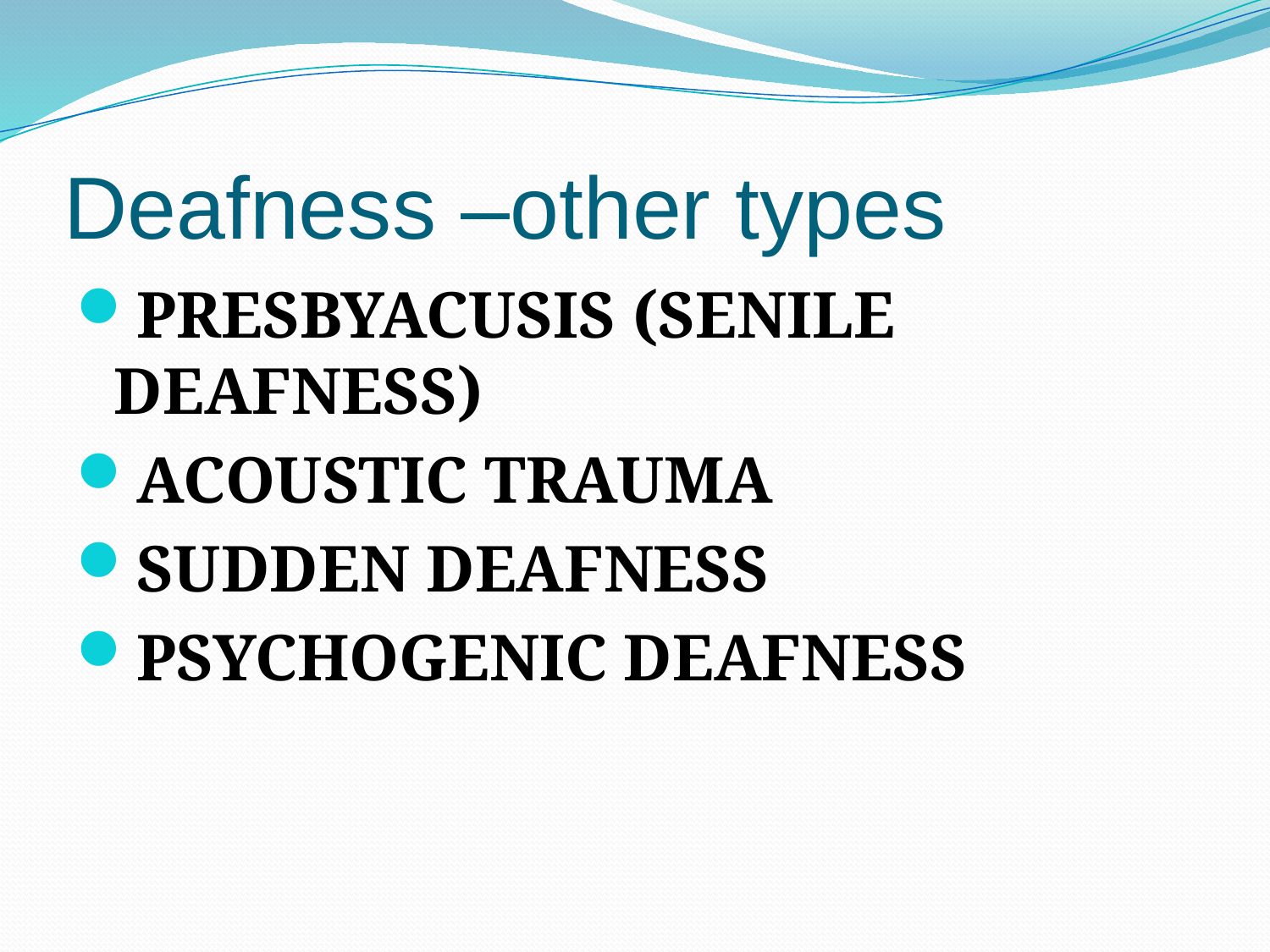

# Deafness –other types
PRESBYACUSIS (SENILE DEAFNESS)
ACOUSTIC TRAUMA
SUDDEN DEAFNESS
PSYCHOGENIC DEAFNESS